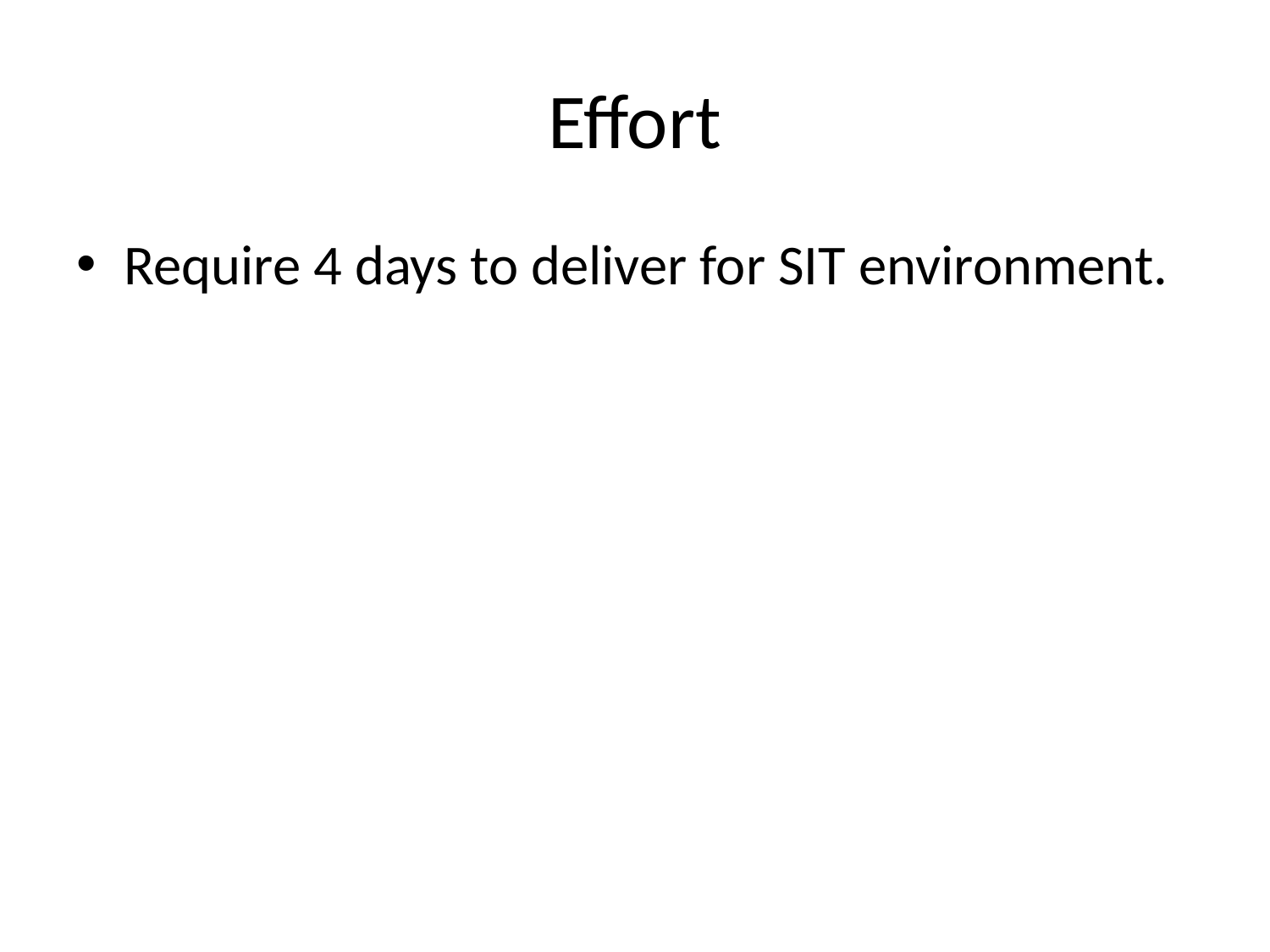

# Effort
Require 4 days to deliver for SIT environment.